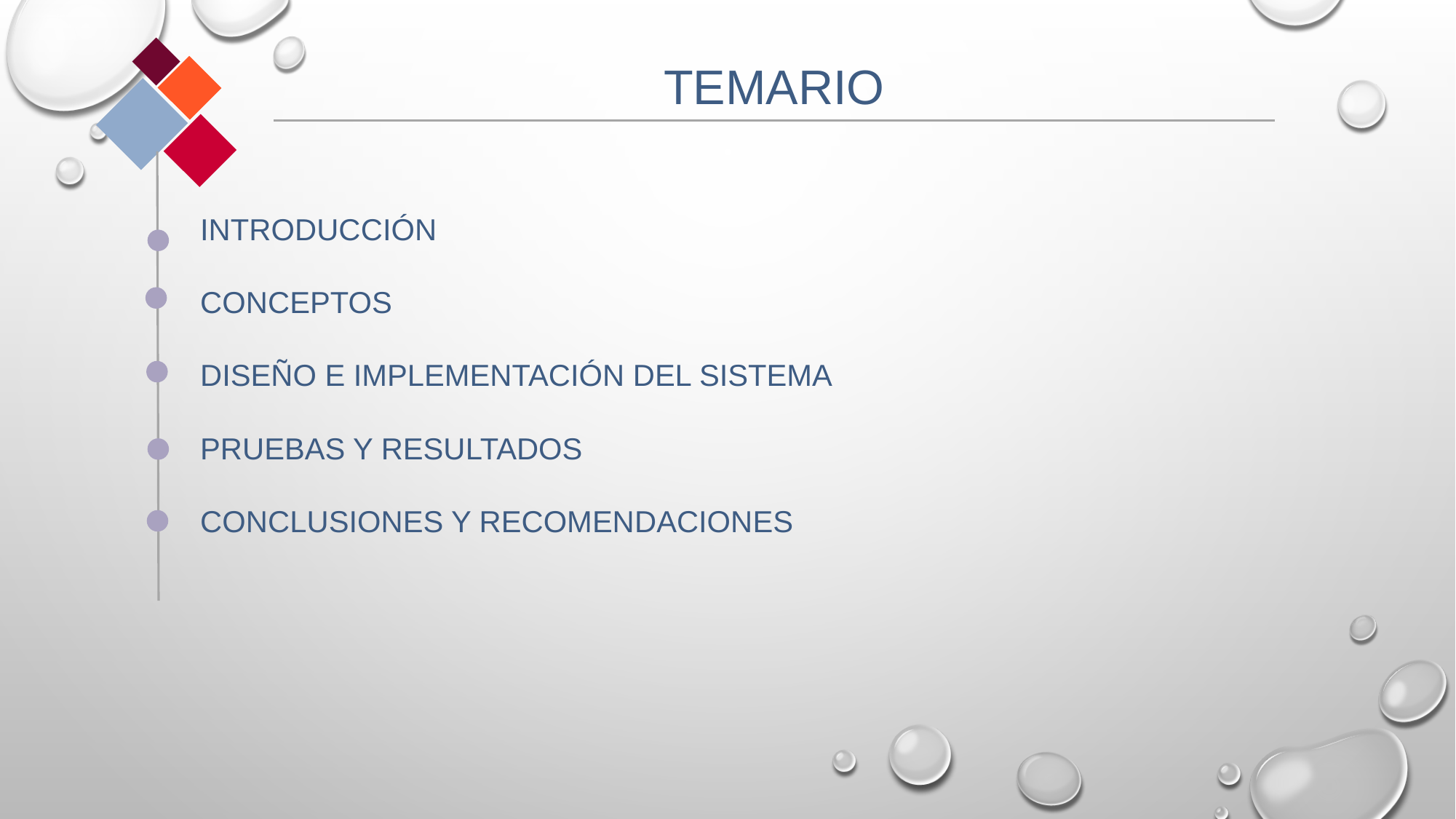

TEMARIO

INTRODUCCIÓN

CONCEPTOS

DISEÑO E IMPLEMENTACIÓN DEL SISTEMA

PRUEBAS Y RESULTADOS

CONCLUSIONES Y RECOMENDACIONES